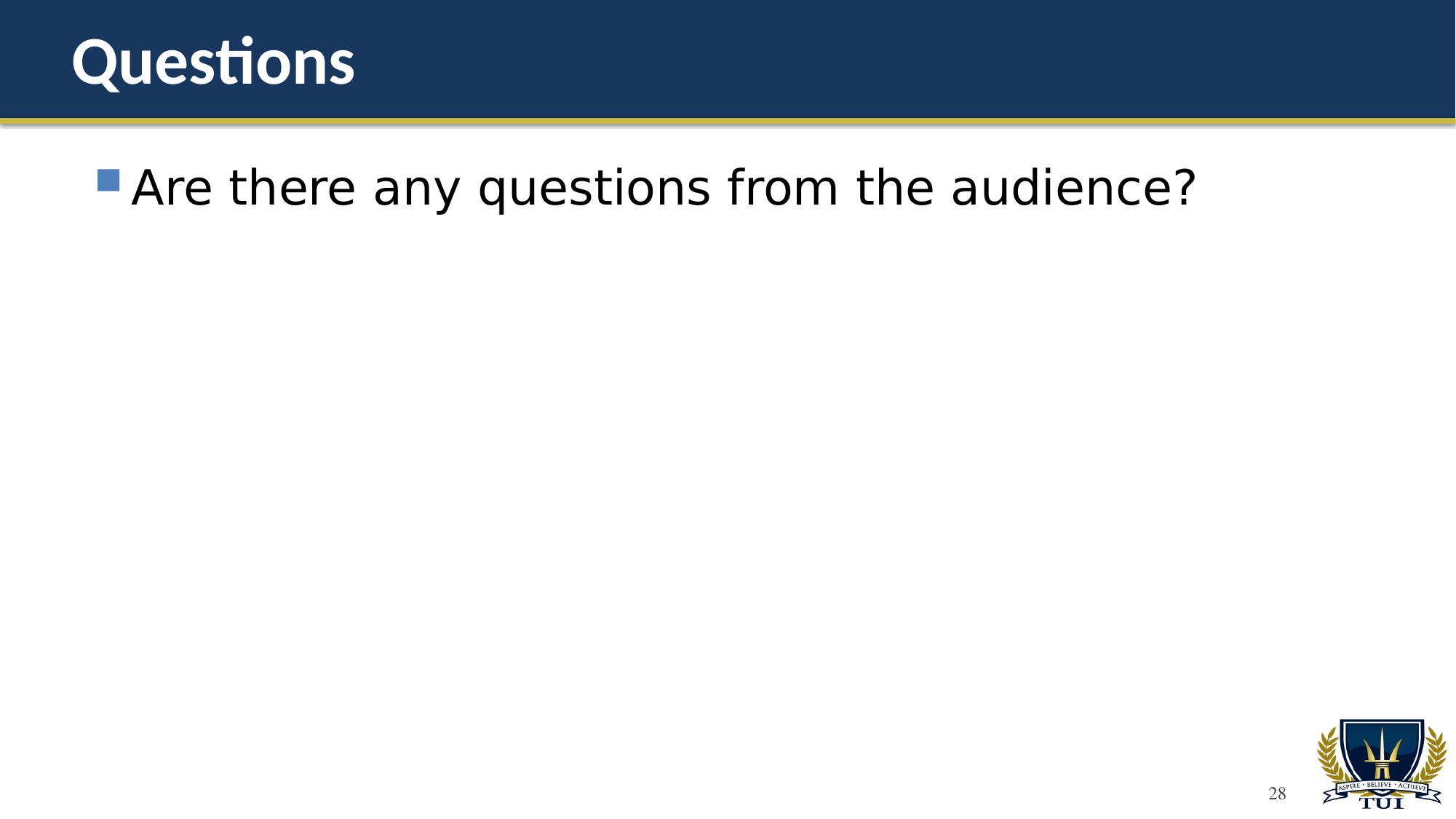

# Questions
Are there any questions from the audience?
28